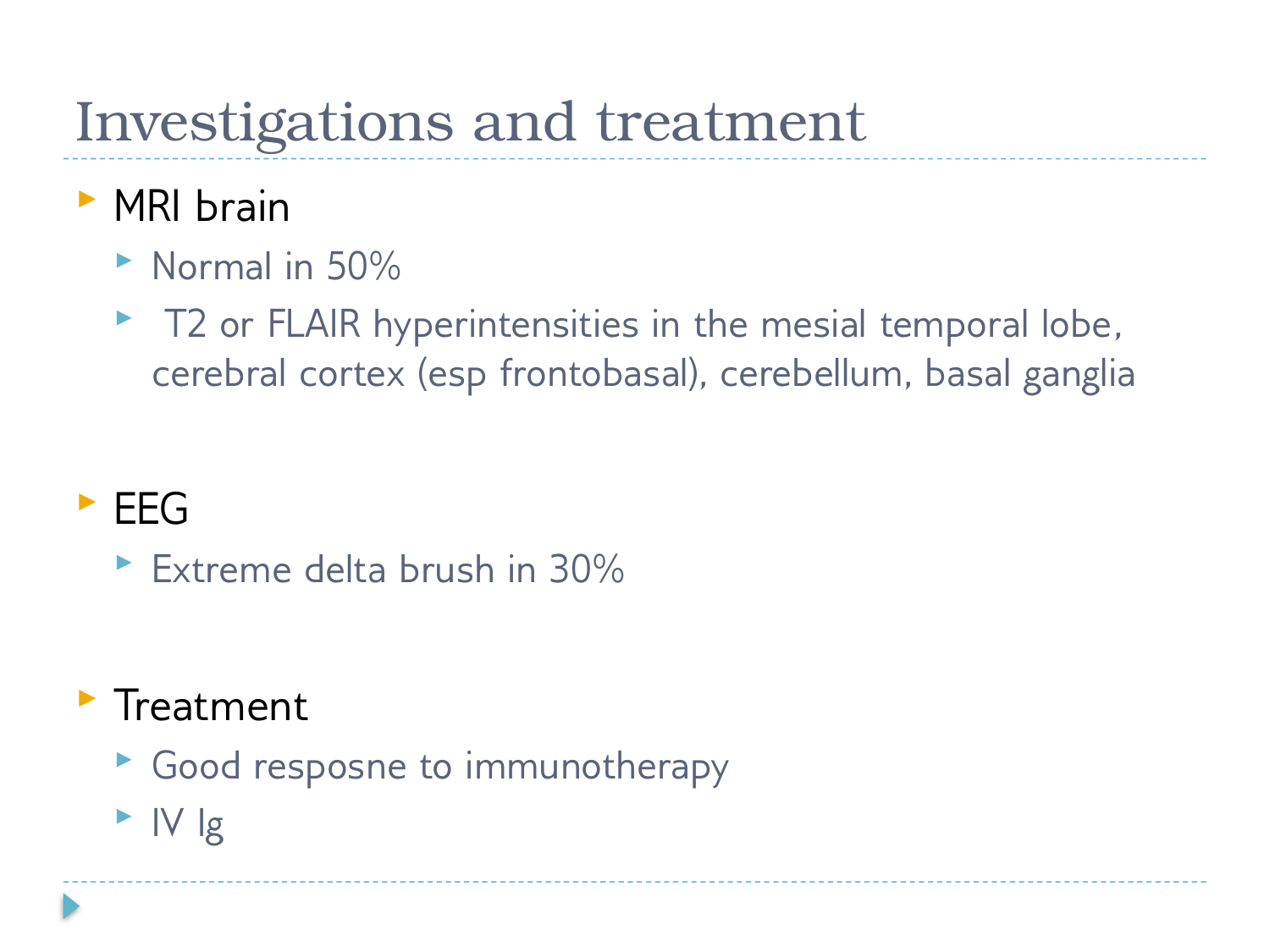

# Investigations and treatment
MRI brain
Normal in 50%
 T2 or FLAIR hyperintensities in the mesial temporal lobe, cerebral cortex (esp frontobasal), cerebellum, basal ganglia

EEG
Extreme delta brush in 30%

Treatment
Good resposne to immunotherapy
IV Ig